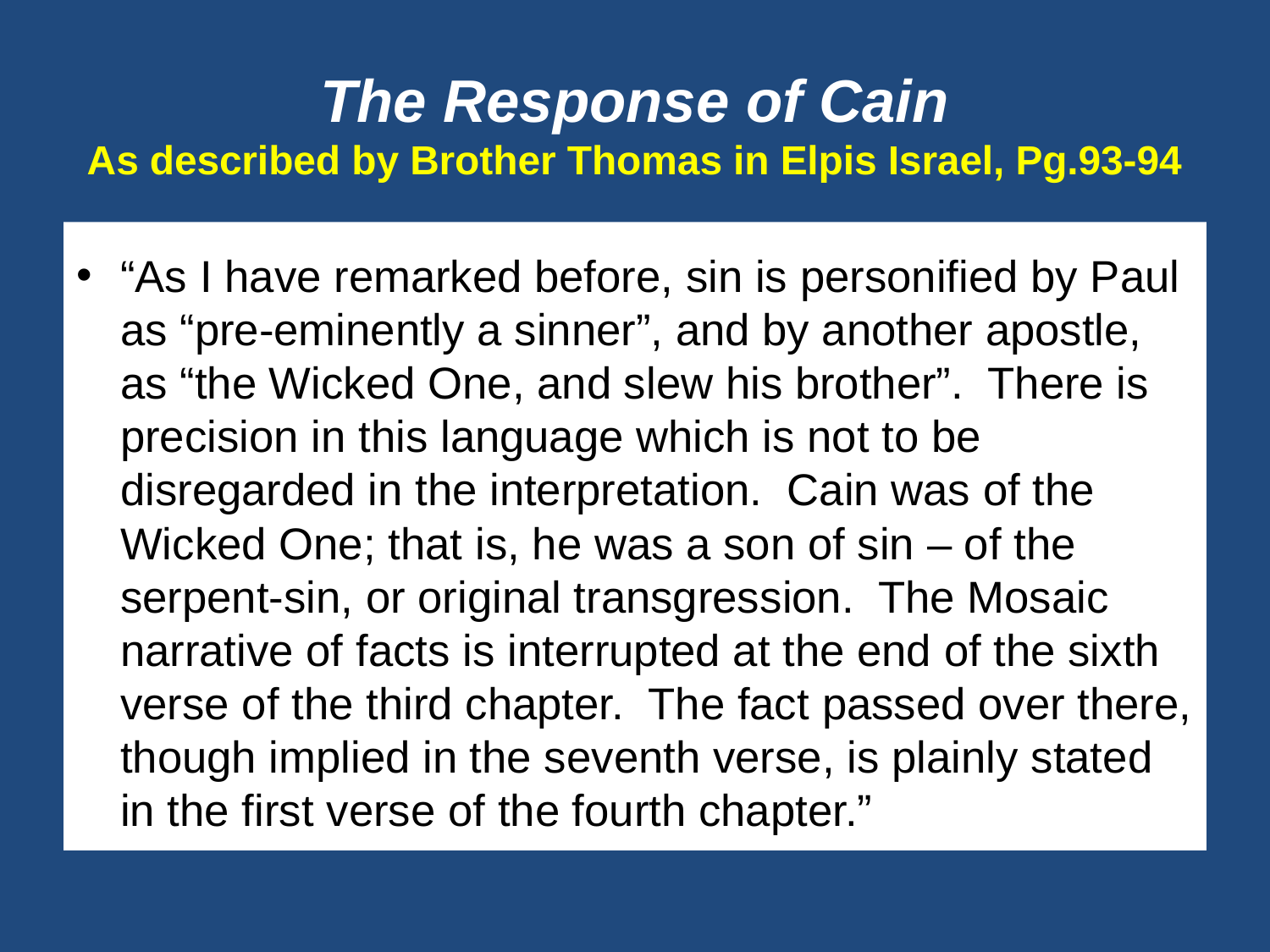

# The Response of Cain As described by Brother Thomas in Elpis Israel, Pg.93-94

“As I have remarked before, sin is personified by Paul as “pre-eminently a sinner”, and by another apostle, as “the Wicked One, and slew his brother”.  There is precision in this language which is not to be disregarded in the interpretation.  Cain was of the Wicked One; that is, he was a son of sin – of the serpent-sin, or original transgression.  The Mosaic narrative of facts is interrupted at the end of the sixth verse of the third chapter.  The fact passed over there, though implied in the seventh verse, is plainly stated in the first verse of the fourth chapter.”